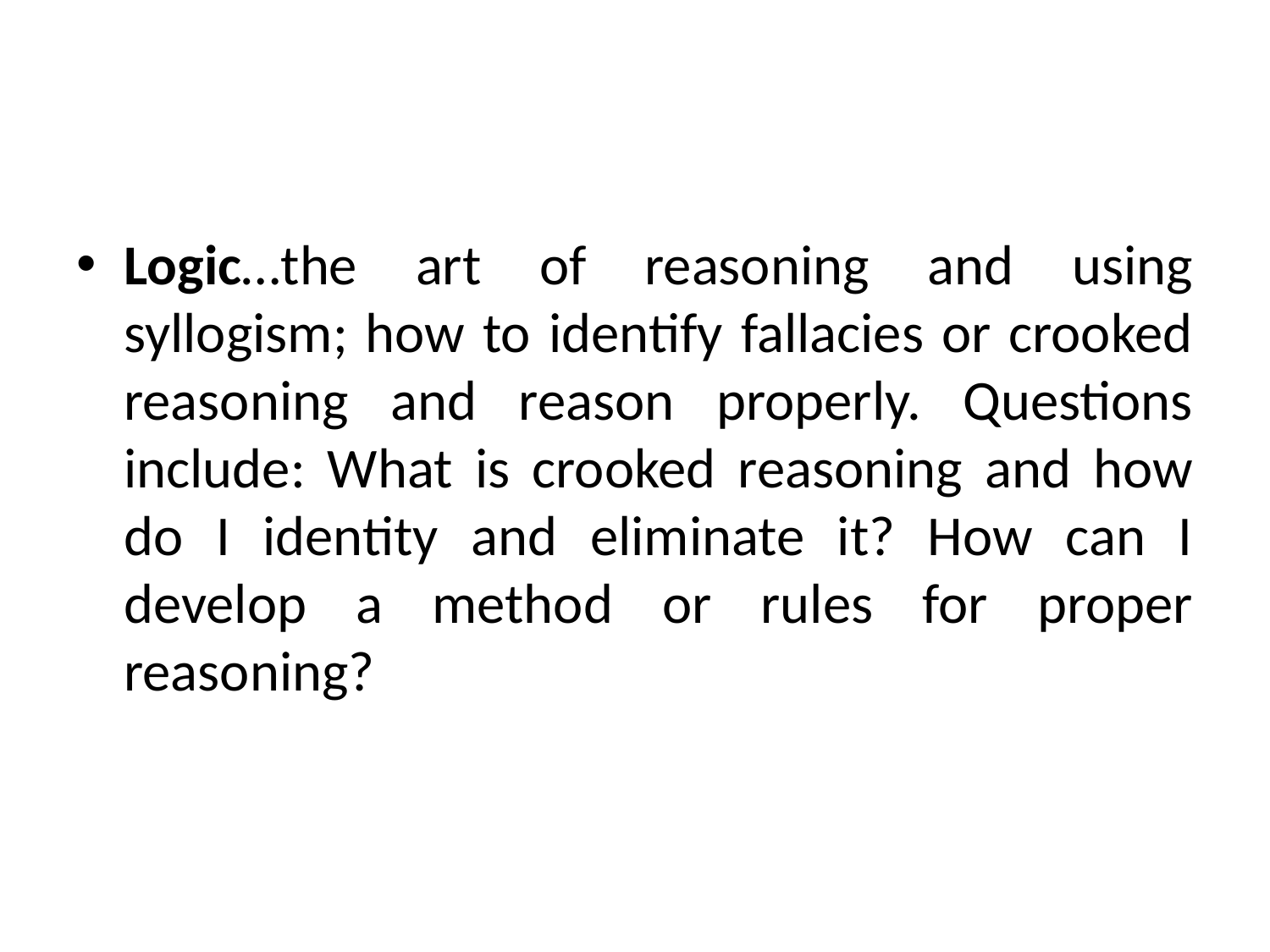

Logic…the art of reasoning and using syllogism; how to identify fallacies or crooked reasoning and reason properly. Questions include: What is crooked reasoning and how do I identity and eliminate it? How can I develop a method or rules for proper reasoning?